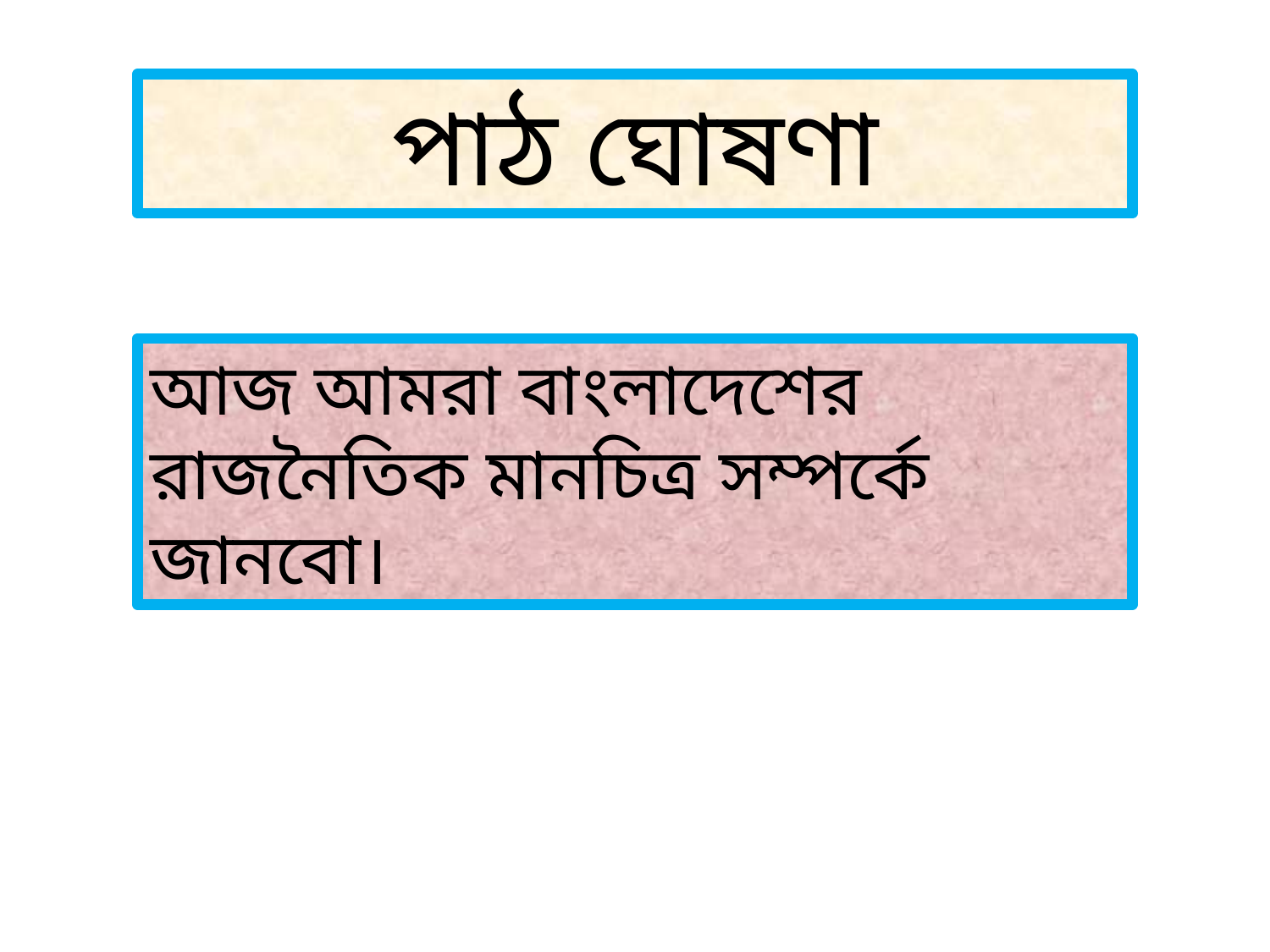

পাঠ ঘোষণা
আজ আমরা বাংলাদেশের রাজনৈতিক মানচিত্র সম্পর্কে জানবো।